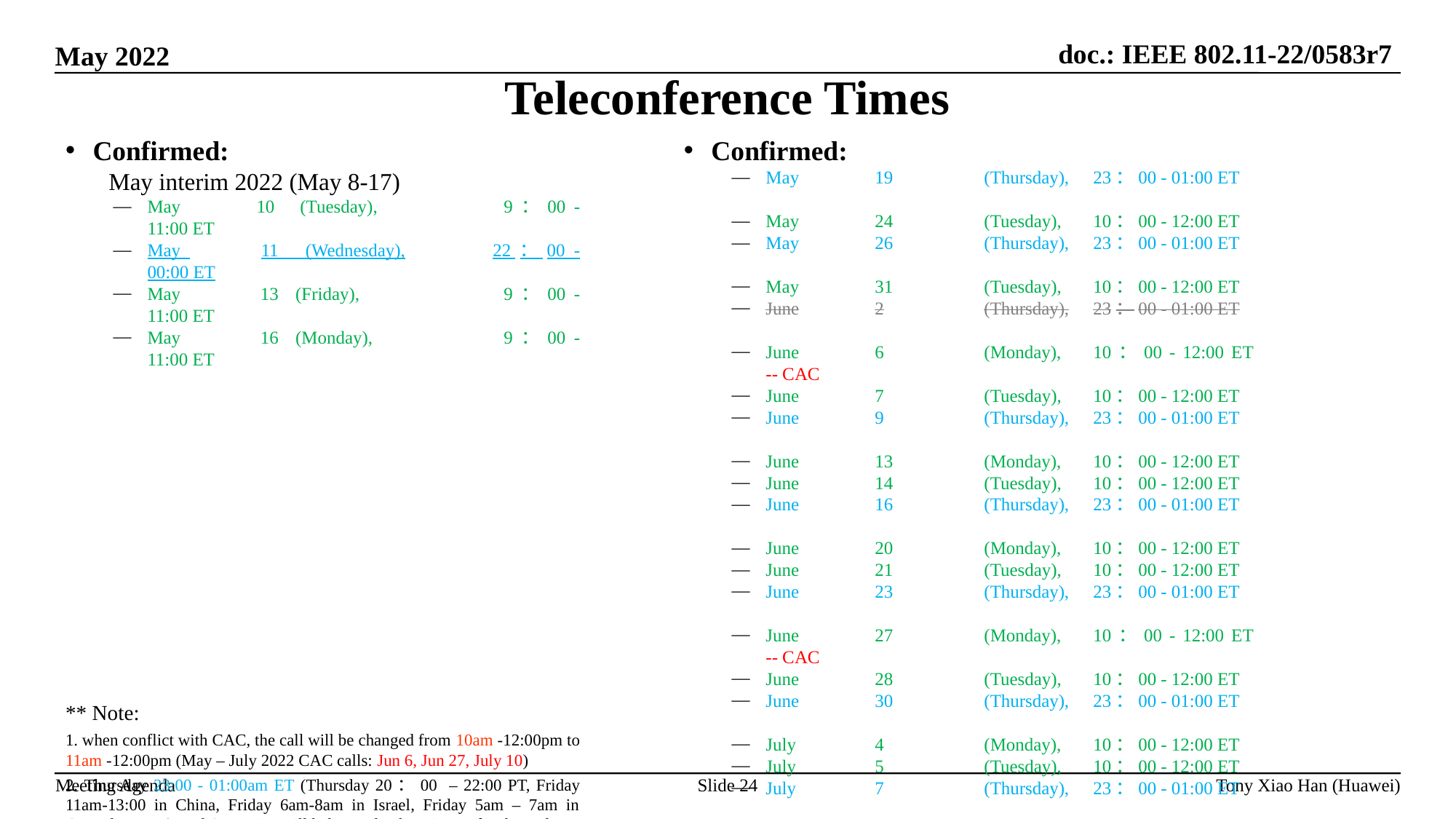

Teleconference Times
Confirmed:
May	19	(Thursday),	23：00 - 01:00 ET

May	24	(Tuesday),	10：00 - 12:00 ET
May	26	(Thursday),	23：00 - 01:00 ET

May	31	(Tuesday),   	10：00 - 12:00 ET
June	2	(Thursday),	23：00 - 01:00 ET

June	6	(Monday),	10：00 - 12:00 ET -- CAC
June	7	(Tuesday),	10：00 - 12:00 ET
June	9	(Thursday),	23：00 - 01:00 ET

June	13	(Monday),	10：00 - 12:00 ET
June	14	(Tuesday), 	10：00 - 12:00 ET
June	16	(Thursday),	23：00 - 01:00 ET

June	20	(Monday),	10：00 - 12:00 ET
June	21	(Tuesday), 	10：00 - 12:00 ET
June	23	(Thursday),	23：00 - 01:00 ET

June	27	(Monday),	10：00 - 12:00 ET -- CAC
June	28	(Tuesday), 	10：00 - 12:00 ET
June	30	(Thursday),	23：00 - 01:00 ET

July	4	(Monday),	10：00 - 12:00 ET
July	5	(Tuesday),	10：00 - 12:00 ET
July	7	(Thursday),	23：00 - 01:00 ET
Confirmed:
	May interim 2022 (May 8-17)
May	10   (Tuesday),	  9：00 - 11:00 ET
May 	11   (Wednesday),	22：00 - 00:00 ET
May 	13  (Friday),		  9：00 - 11:00 ET
May 	16  (Monday),		  9：00 - 11:00 ET

** Note:
1. when conflict with CAC, the call will be changed from 10am -12:00pm to 11am -12:00pm (May – July 2022 CAC calls: Jun 6, Jun 27, July 10)
2. Thursday 23:00 - 01:00am ET (Thursday 20：00  – 22:00 PT, Friday 11am-13:00 in China, Friday 6am-8am in Israel, Friday 5am – 7am in Central Europe), and Sang Kim will help to take the minutes for these slots.